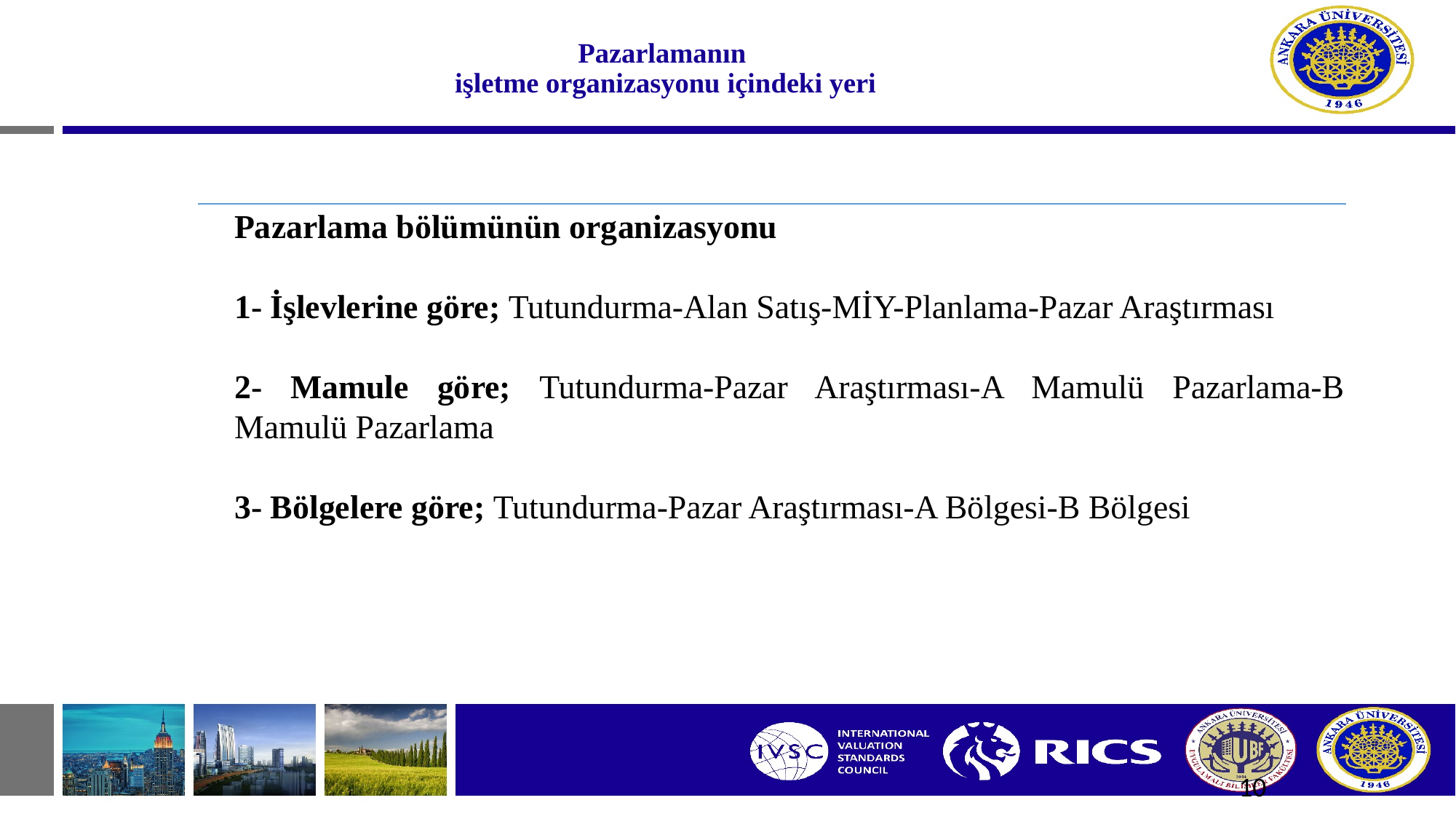

# Pazarlamanın işletme organizasyonu içindeki yeri
Pazarlama bölümünün organizasyonu

1- İşlevlerine göre; Tutundurma-Alan Satış-MİY-Planlama-Pazar Araştırması

2- Mamule göre; Tutundurma-Pazar Araştırması-A Mamulü Pazarlama-B Mamulü Pazarlama

3- Bölgelere göre; Tutundurma-Pazar Araştırması-A Bölgesi-B Bölgesi
10